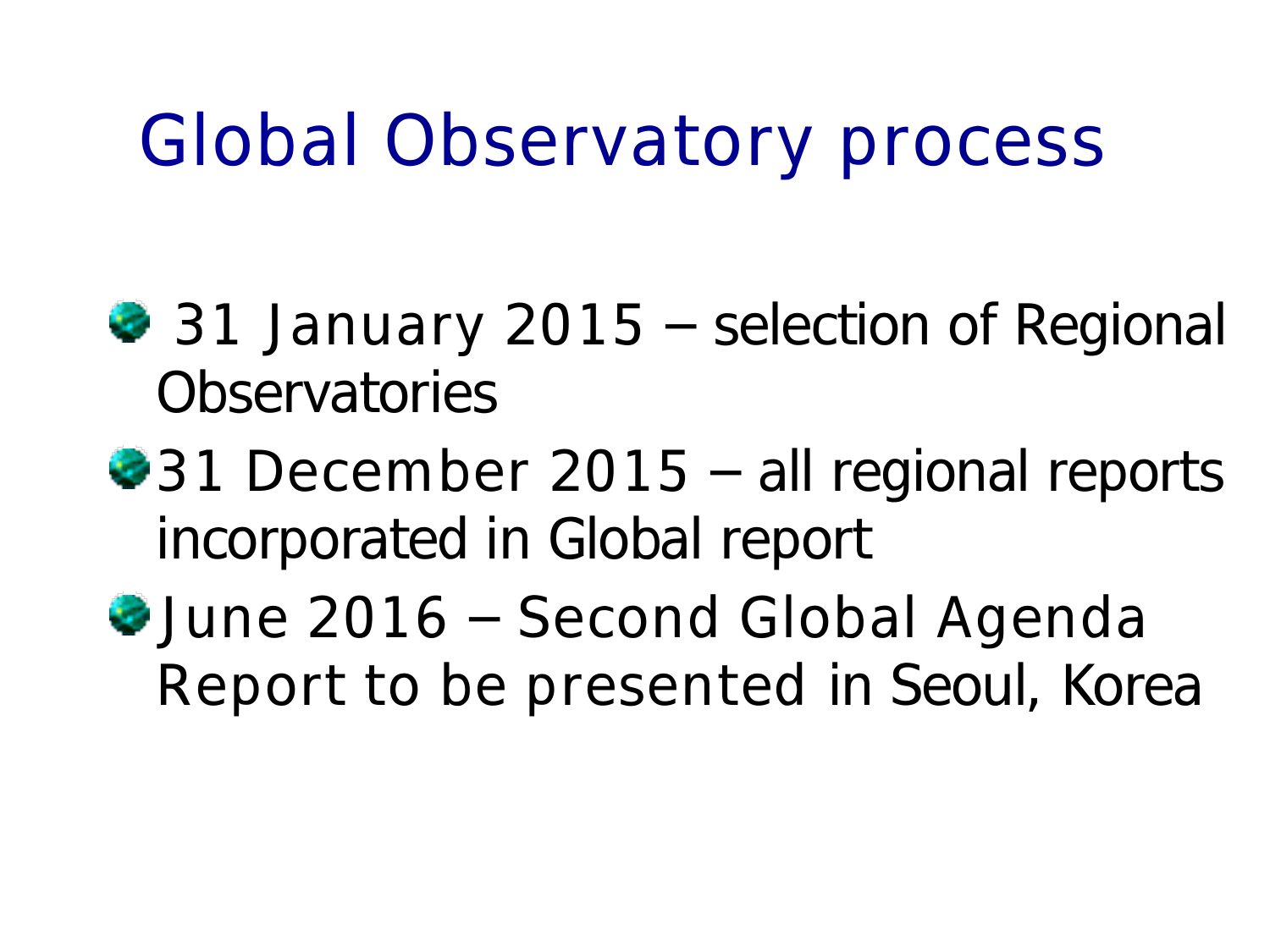

Global Observatory process

 31 January 2015 – selection of Regional Observatories
31 December 2015 – all regional reports incorporated in Global report
June 2016 – Second Global Agenda Report to be presented in Seoul, Korea